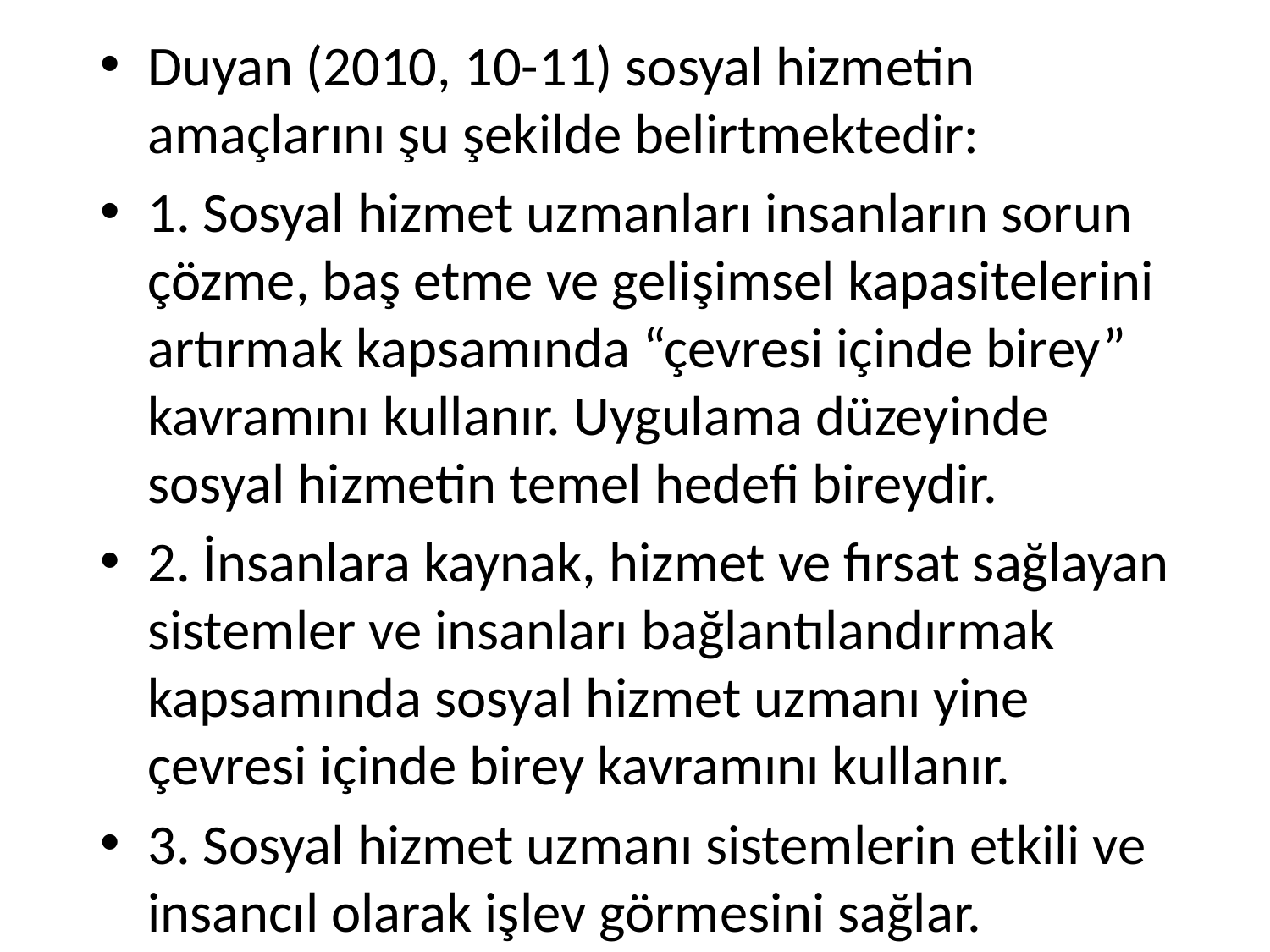

Duyan (2010, 10-11) sosyal hizmetin amaçlarını şu şekilde belirtmektedir:
1. Sosyal hizmet uzmanları insanların sorun çözme, baş etme ve gelişimsel kapasitelerini artırmak kapsamında “çevresi içinde birey” kavramını kullanır. Uygulama düzeyinde sosyal hizmetin temel hedefi bireydir.
2. İnsanlara kaynak, hizmet ve fırsat sağlayan sistemler ve insanları bağlantılandırmak kapsamında sosyal hizmet uzmanı yine çevresi içinde birey kavramını kullanır.
3. Sosyal hizmet uzmanı sistemlerin etkili ve insancıl olarak işlev görmesini sağlar.
4. Sosyal politikanın geliştirilmesi ve ilerlemesini sağlamak adına sistemlerin etkili ve insancıl çalışmasını geliştirir.  5. Risk altındaki grupları güçlendirir ve sosyal ve ekonomik adaleti sağlar